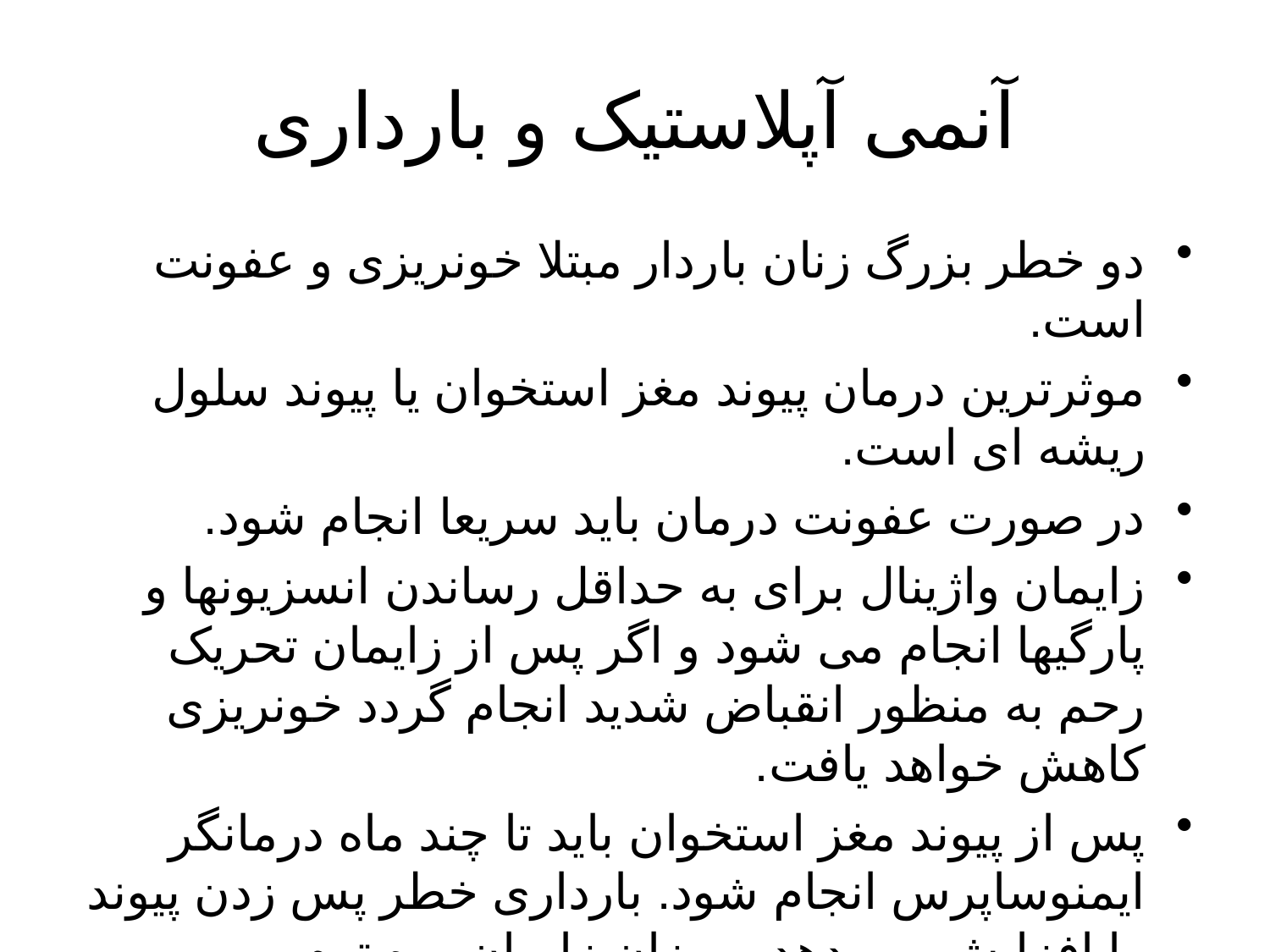

# آنمی آپلاستیک و بارداری
دو خطر بزرگ زنان باردار مبتلا خونریزی و عفونت است.
موثرترین درمان پیوند مغز استخوان یا پیوند سلول ریشه ای است.
در صورت عفونت درمان باید سریعا انجام شود.
زایمان واژینال برای به حداقل رساندن انسزیونها و پارگیها انجام می شود و اگر پس از زایمان تحریک رحم به منظور انقباض شدید انجام گردد خونریزی کاهش خواهد یافت.
پس از پیوند مغز استخوان باید تا چند ماه درمانگر ایمنوساپرس انجام شود. بارداری خطر پس زدن پیوند را افزایش می دهد . میزان زایمان پره ترم و هیپرتانسیون نیز افزایش می یابد .